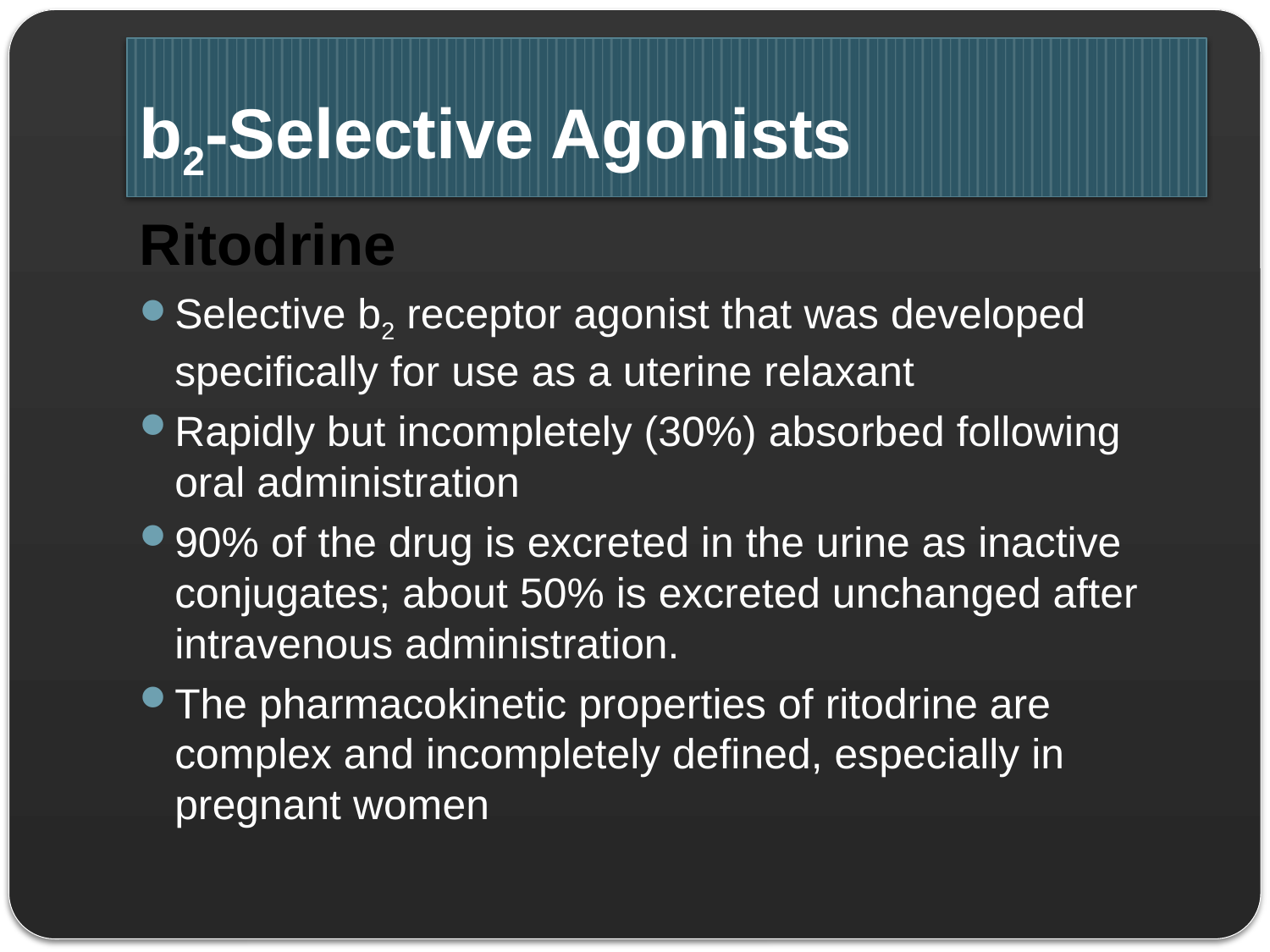

# b2-Selective Agonists
Ritodrine
Selective b2 receptor agonist that was developed specifically for use as a uterine relaxant
Rapidly but incompletely (30%) absorbed following oral administration
90% of the drug is excreted in the urine as inactive conjugates; about 50% is excreted unchanged after intravenous administration.
The pharmacokinetic properties of ritodrine are complex and incompletely defined, especially in pregnant women